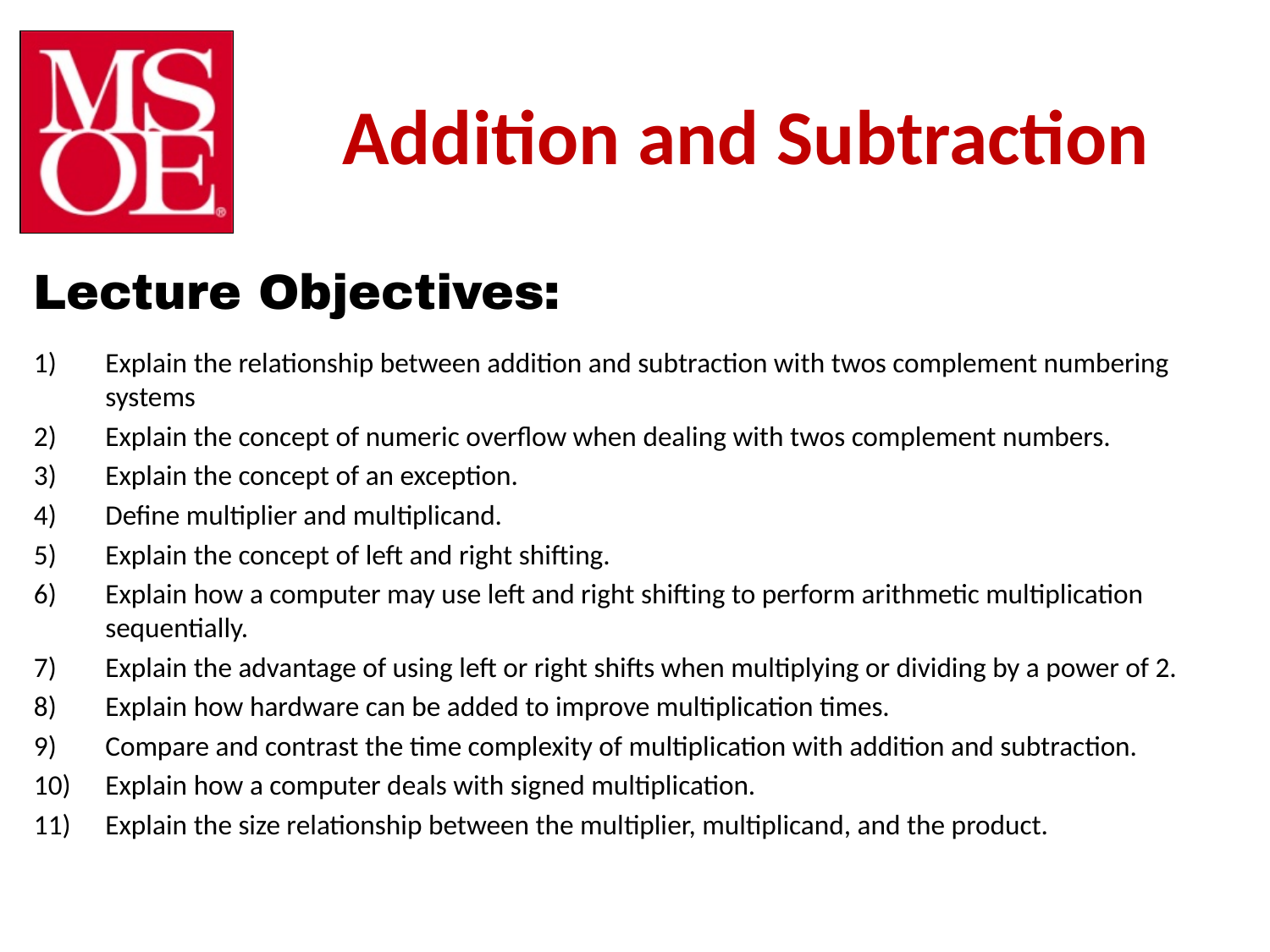

# Addition and Subtraction
Explain the relationship between addition and subtraction with twos complement numbering systems
Explain the concept of numeric overflow when dealing with twos complement numbers.
Explain the concept of an exception.
Define multiplier and multiplicand.
Explain the concept of left and right shifting.
Explain how a computer may use left and right shifting to perform arithmetic multiplication sequentially.
Explain the advantage of using left or right shifts when multiplying or dividing by a power of 2.
Explain how hardware can be added to improve multiplication times.
Compare and contrast the time complexity of multiplication with addition and subtraction.
Explain how a computer deals with signed multiplication.
Explain the size relationship between the multiplier, multiplicand, and the product.